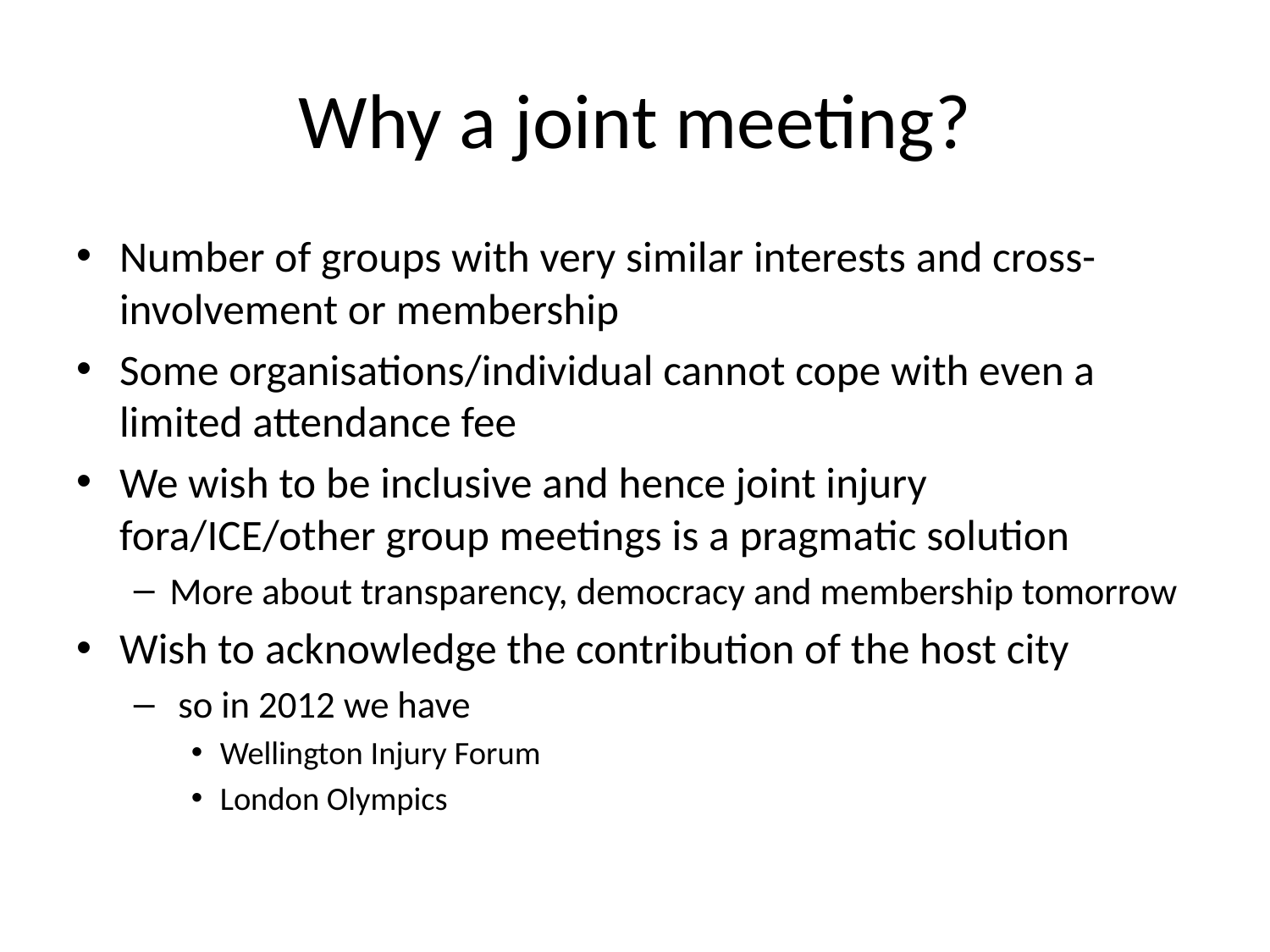

# Why a joint meeting?
Number of groups with very similar interests and cross-involvement or membership
Some organisations/individual cannot cope with even a limited attendance fee
We wish to be inclusive and hence joint injury fora/ICE/other group meetings is a pragmatic solution
More about transparency, democracy and membership tomorrow
Wish to acknowledge the contribution of the host city
 so in 2012 we have
Wellington Injury Forum
London Olympics